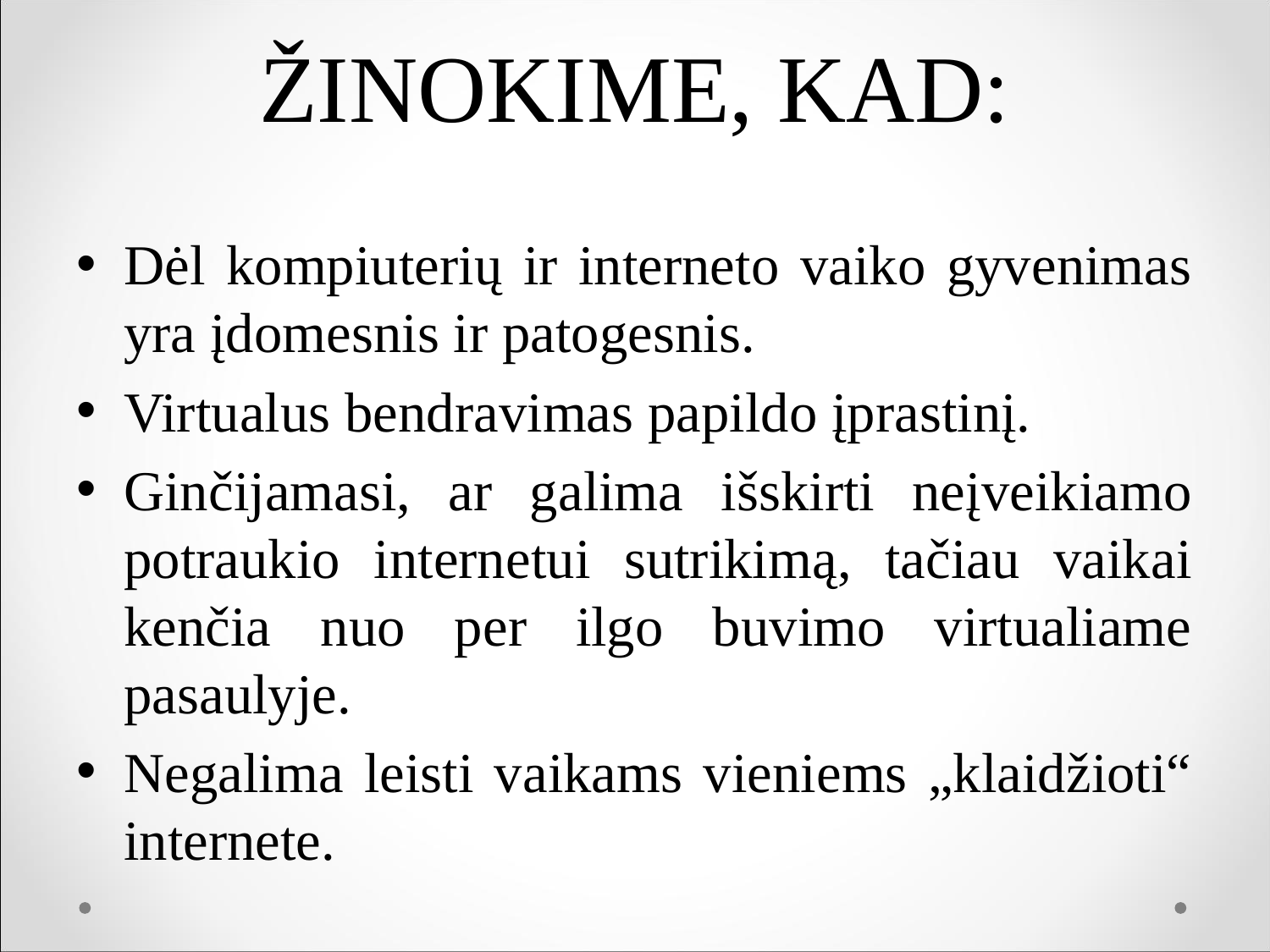

# ŽINOKIME, KAD:
Dėl kompiuterių ir interneto vaiko gyvenimas yra įdomesnis ir patogesnis.
Virtualus bendravimas papildo įprastinį.
Ginčijamasi, ar galima išskirti neįveikiamo potraukio internetui sutrikimą, tačiau vaikai kenčia nuo per ilgo buvimo virtualiame pasaulyje.
Negalima leisti vaikams vieniems „klaidžioti“ internete.